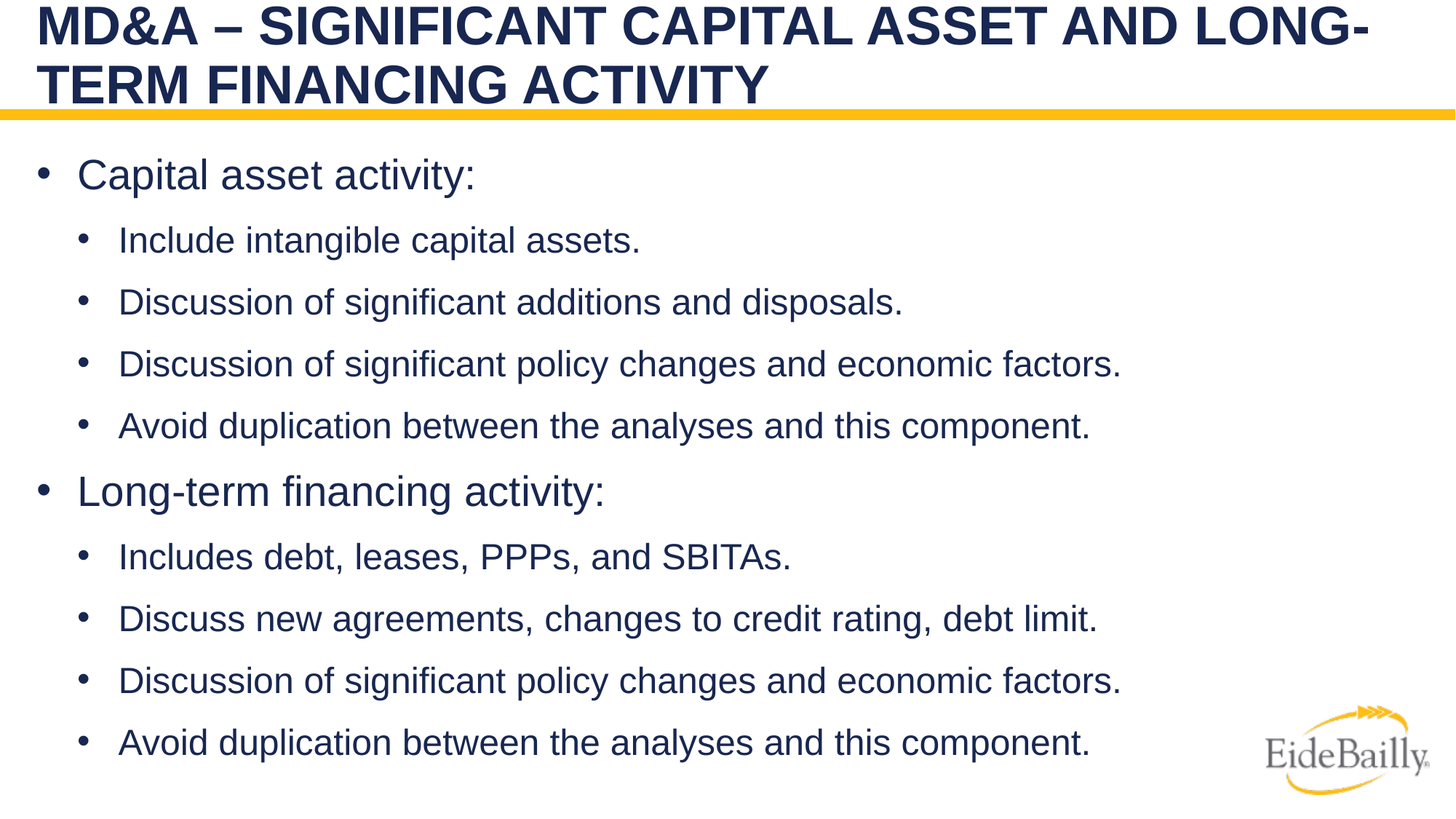

# MD&A – Significant capital asset and long-term financing activity
Capital asset activity:
Include intangible capital assets.
Discussion of significant additions and disposals.
Discussion of significant policy changes and economic factors.
Avoid duplication between the analyses and this component.
Long-term financing activity:
Includes debt, leases, PPPs, and SBITAs.
Discuss new agreements, changes to credit rating, debt limit.
Discussion of significant policy changes and economic factors.
Avoid duplication between the analyses and this component.